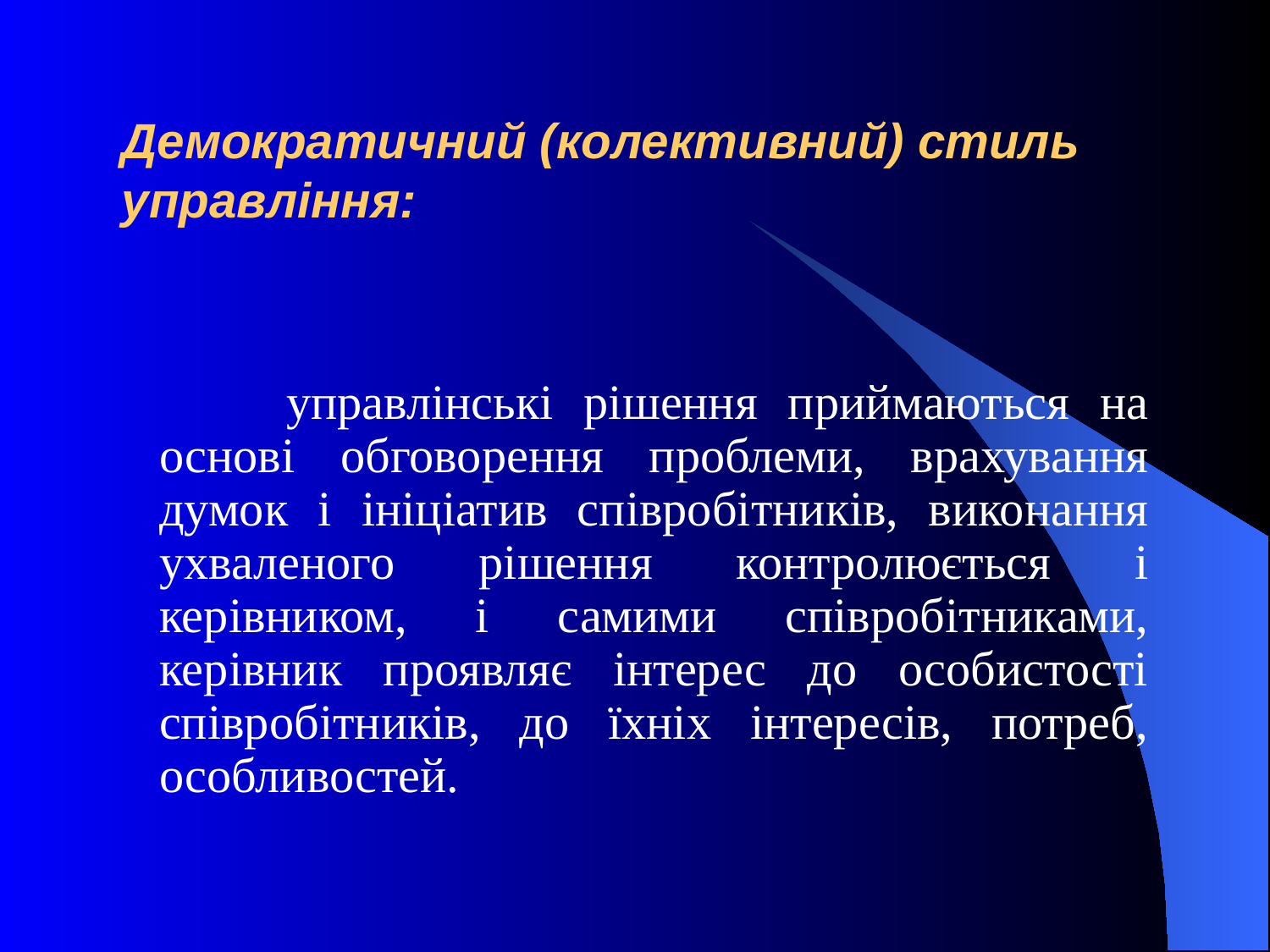

# Демократичний (колективний) стиль управління:

		управлінські рішення приймаються на основі обговорення проблеми, врахування думок і ініціатив співробітників, виконання ухваленого рішення контролюється і керівником, і самими співробітниками, керівник проявляє інтерес до особистості співробітників, до їхніх інтересів, потреб, особливостей.